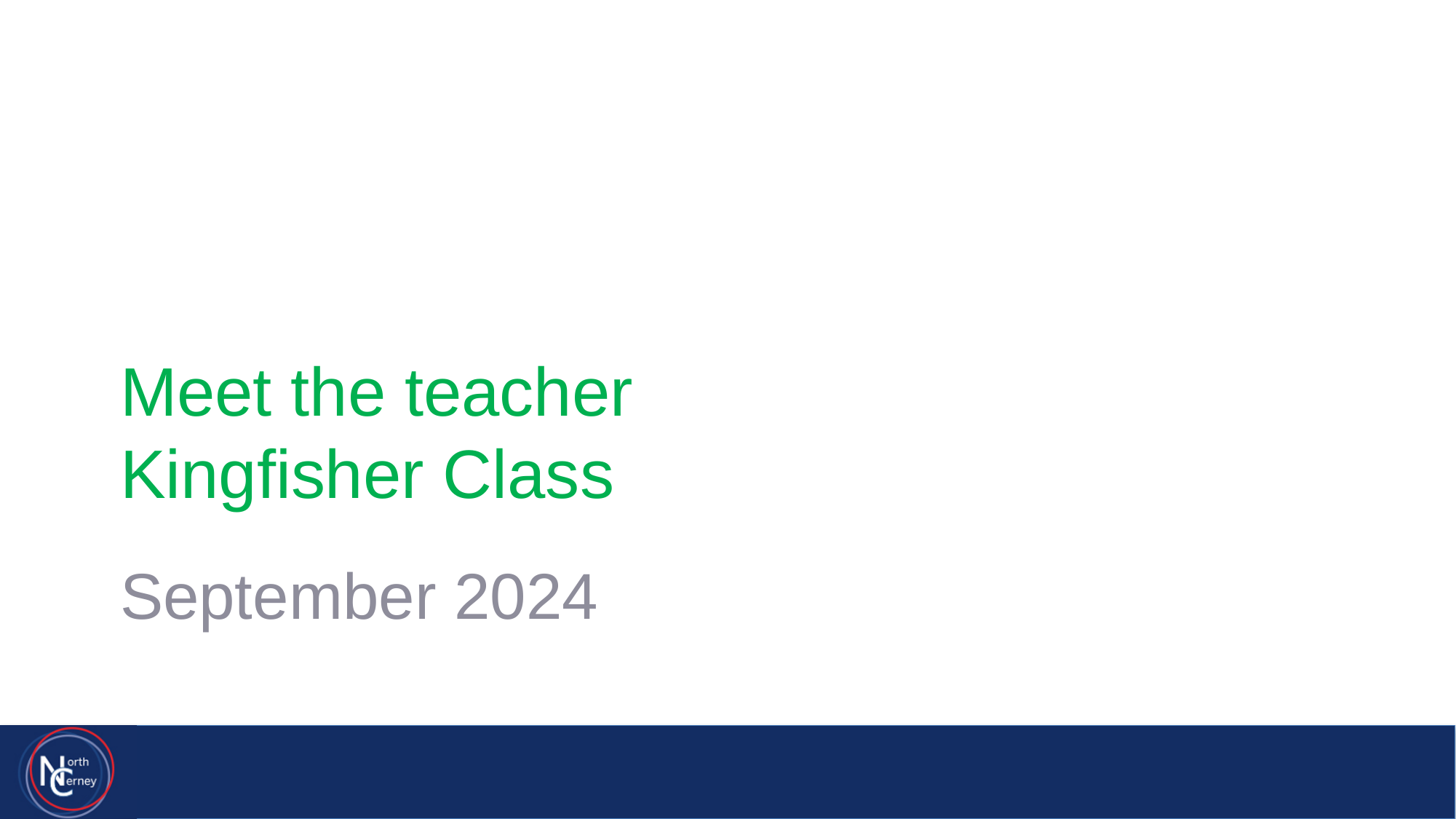

# Meet the teacher Kingfisher Class
September 2024